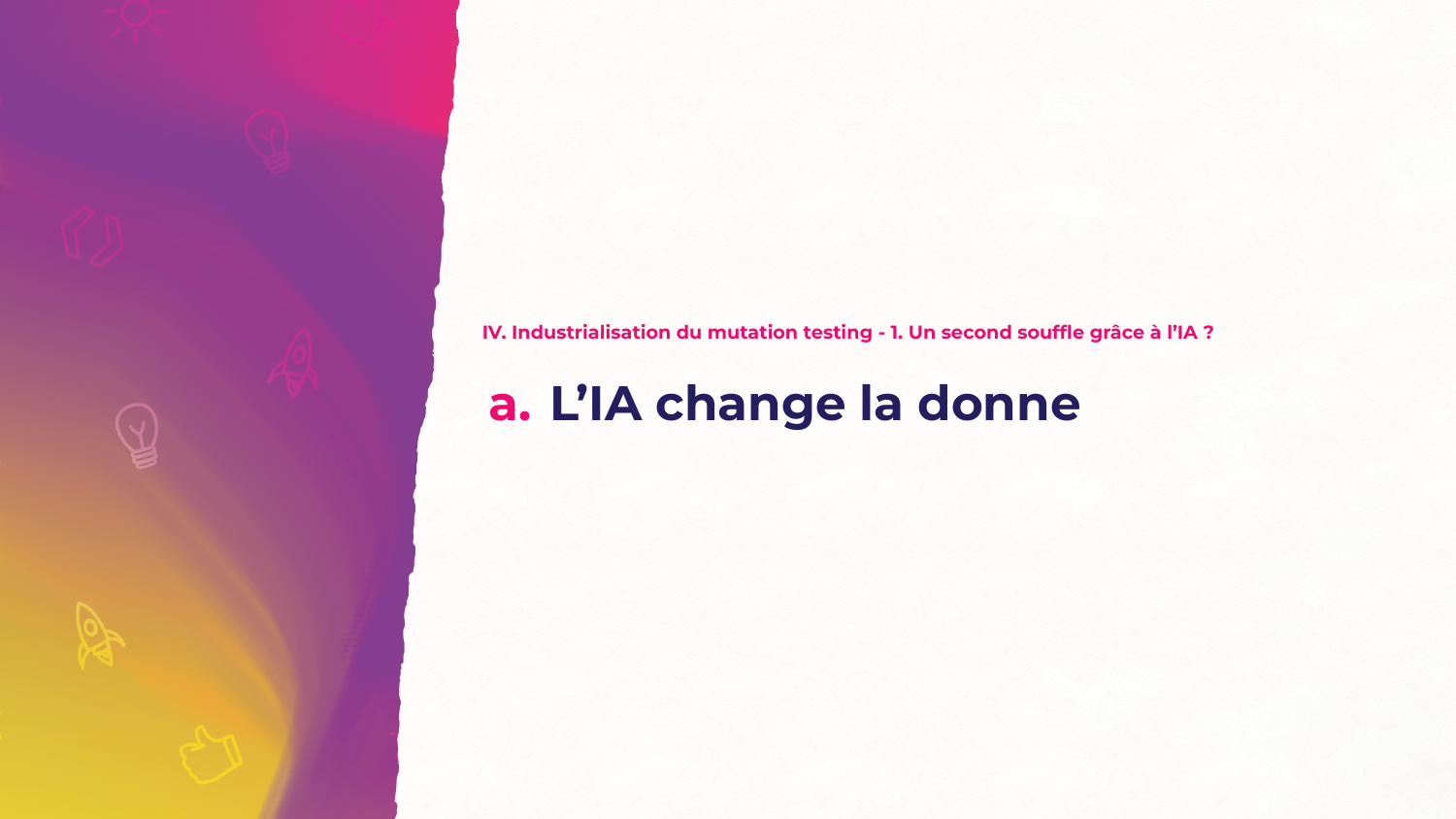

IV. Industrialisation du mutation testing - 1. Un second souffle grâce à l’IA ?
# L’IA change la donne